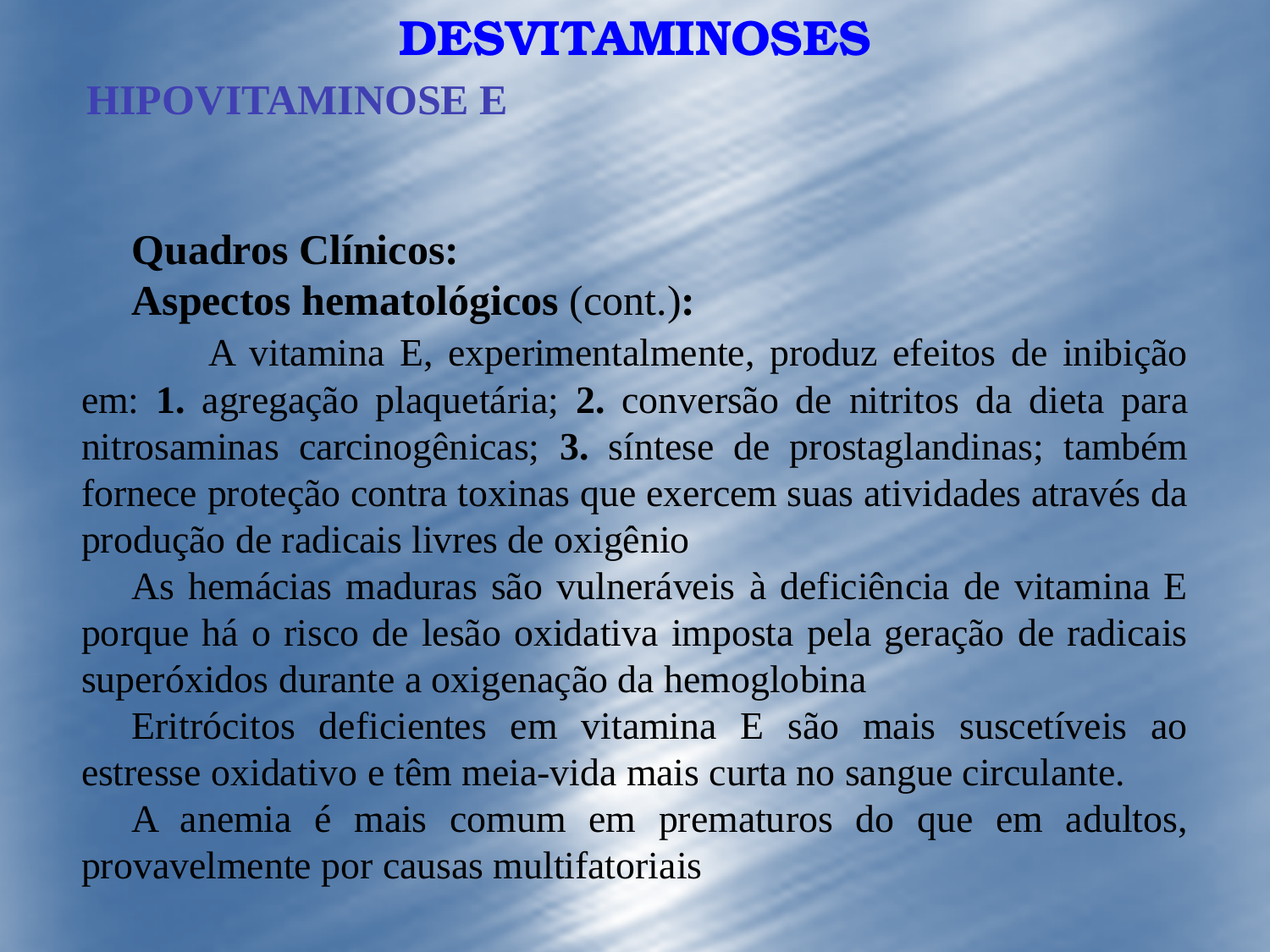

DESVITAMINOSES
HIPOVITAMINOSE E
Quadros Clínicos:
Aspectos hematológicos (cont.):
	A vitamina E, experimentalmente, produz efeitos de inibição em: 1. agregação plaquetária; 2. conversão de nitritos da dieta para nitrosaminas carcinogênicas; 3. síntese de prostaglandinas; também fornece proteção contra toxinas que exercem suas atividades através da produção de radicais livres de oxigênio
As hemácias maduras são vulneráveis à deficiência de vitamina E porque há o risco de lesão oxidativa imposta pela geração de radicais superóxidos durante a oxigenação da hemoglobina
Eritrócitos deficientes em vitamina E são mais suscetíveis ao estresse oxidativo e têm meia-vida mais curta no sangue circulante.
A anemia é mais comum em prematuros do que em adultos, provavelmente por causas multifatoriais